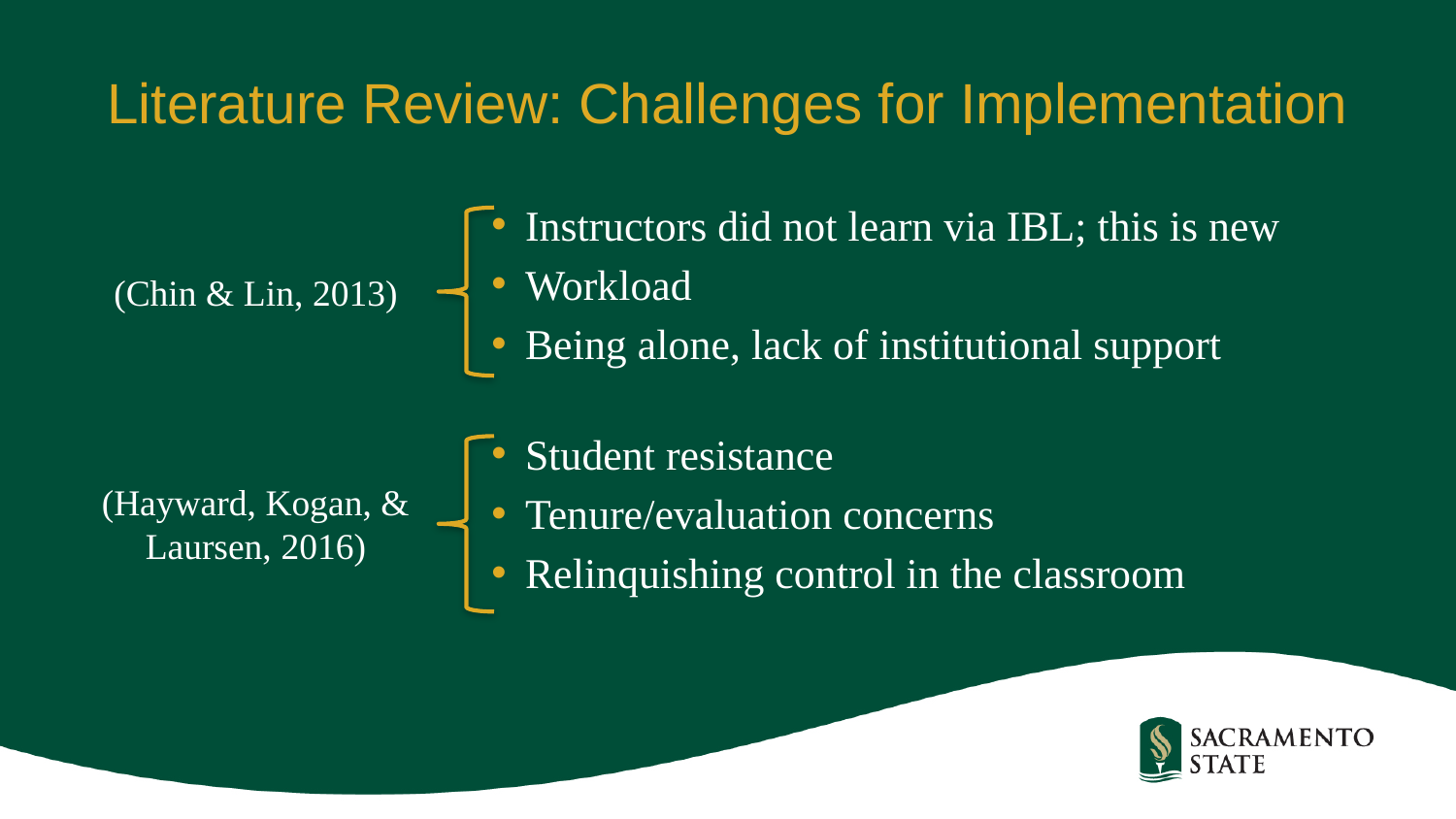

# Literature Review: Challenges for Implementation
Instructors did not learn via IBL; this is new
Workload
Being alone, lack of institutional support
Student resistance
Tenure/evaluation concerns
Relinquishing control in the classroom

(Chin & Lin, 2013)

(Hayward, Kogan, & Laursen, 2016)